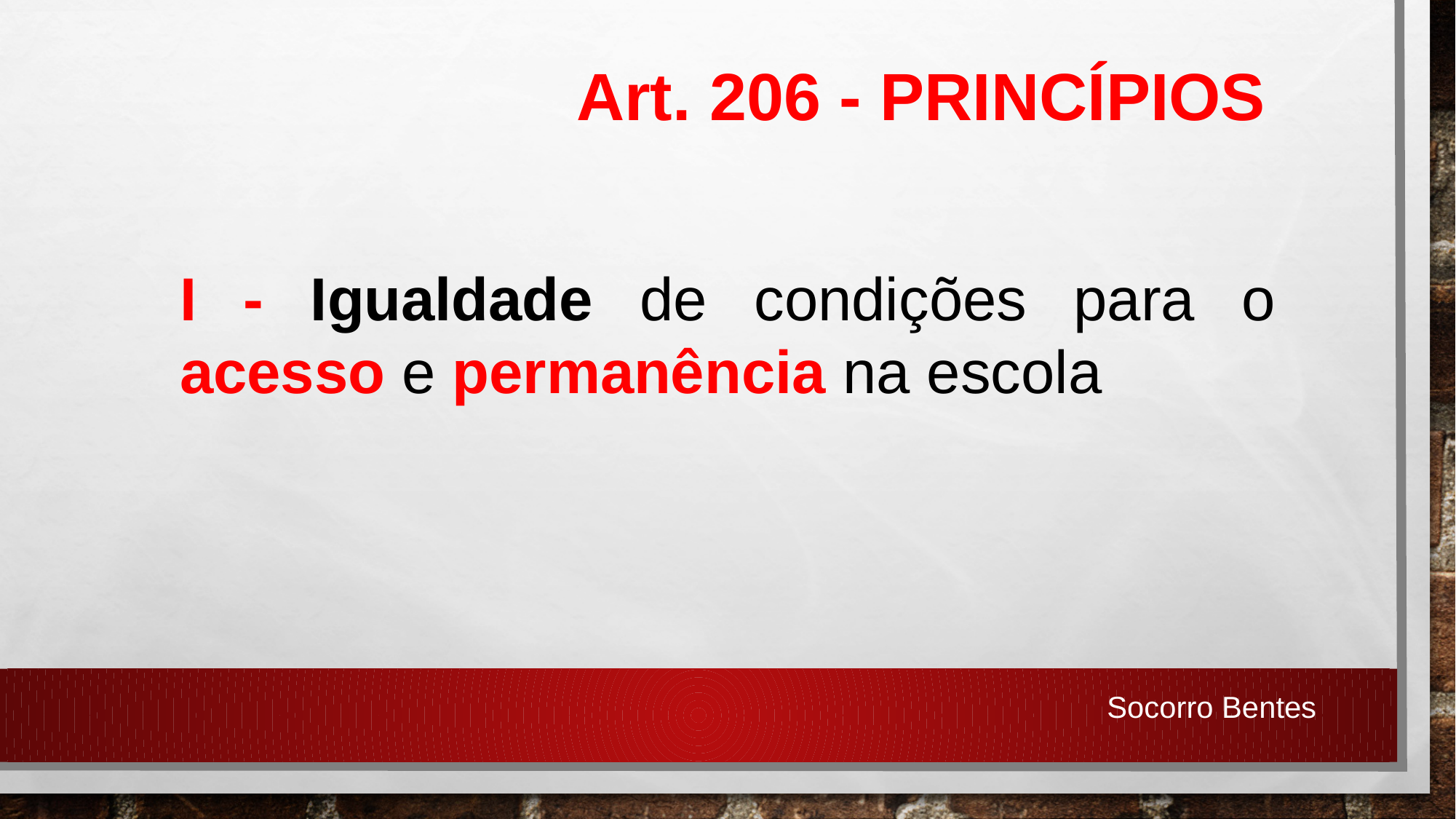

Art. 206 - PRINCÍPIOS
I - Igualdade de condições para o acesso e permanência na escola
Socorro Bentes